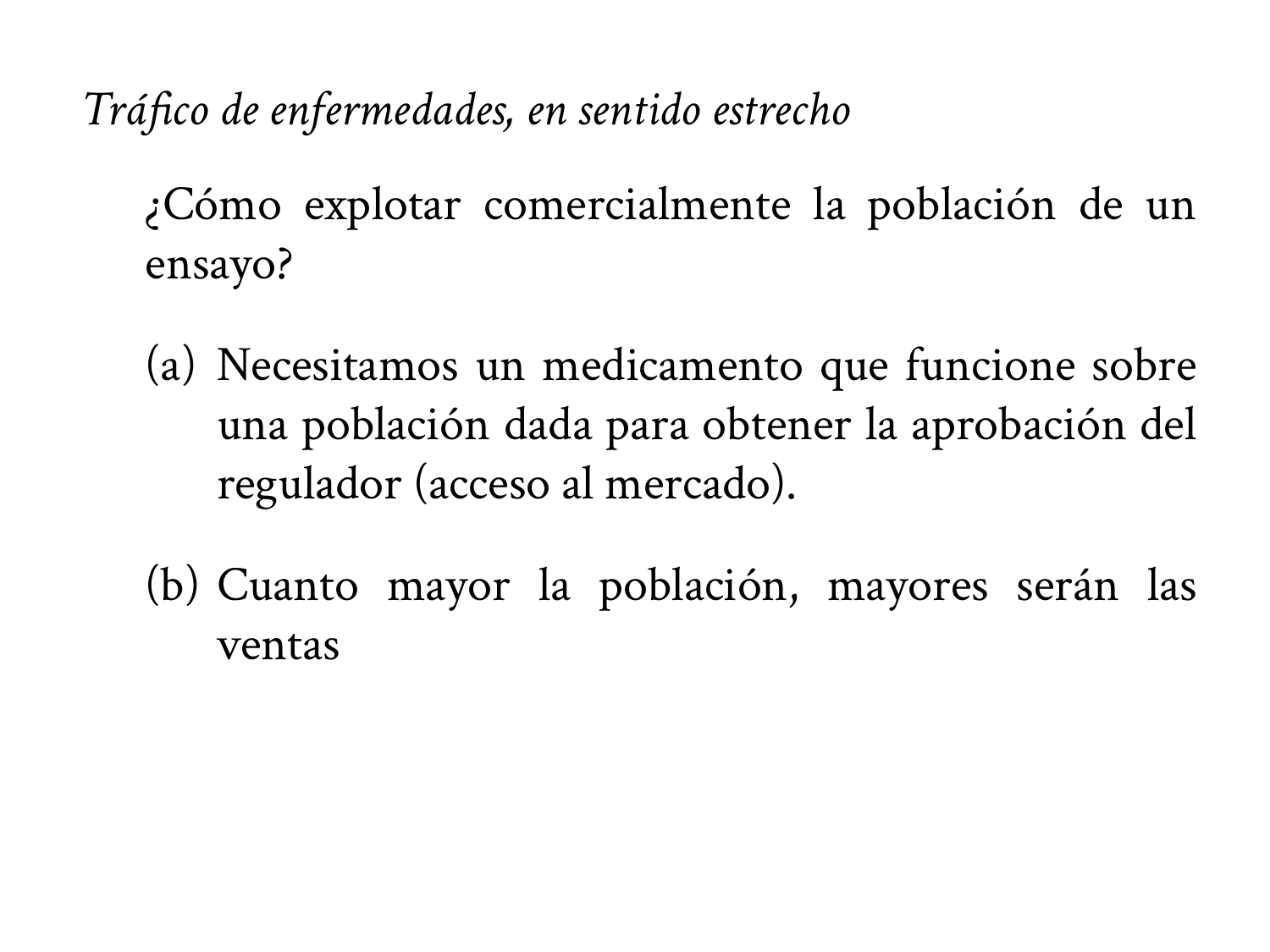

Tráfico de enfermedades, en sentido estrecho
¿Cómo explotar comercialmente la población de un ensayo?
Necesitamos un medicamento que funcione sobre una población dada para obtener la aprobación del regulador (acceso al mercado).
Cuanto mayor la población, mayores serán las ventas